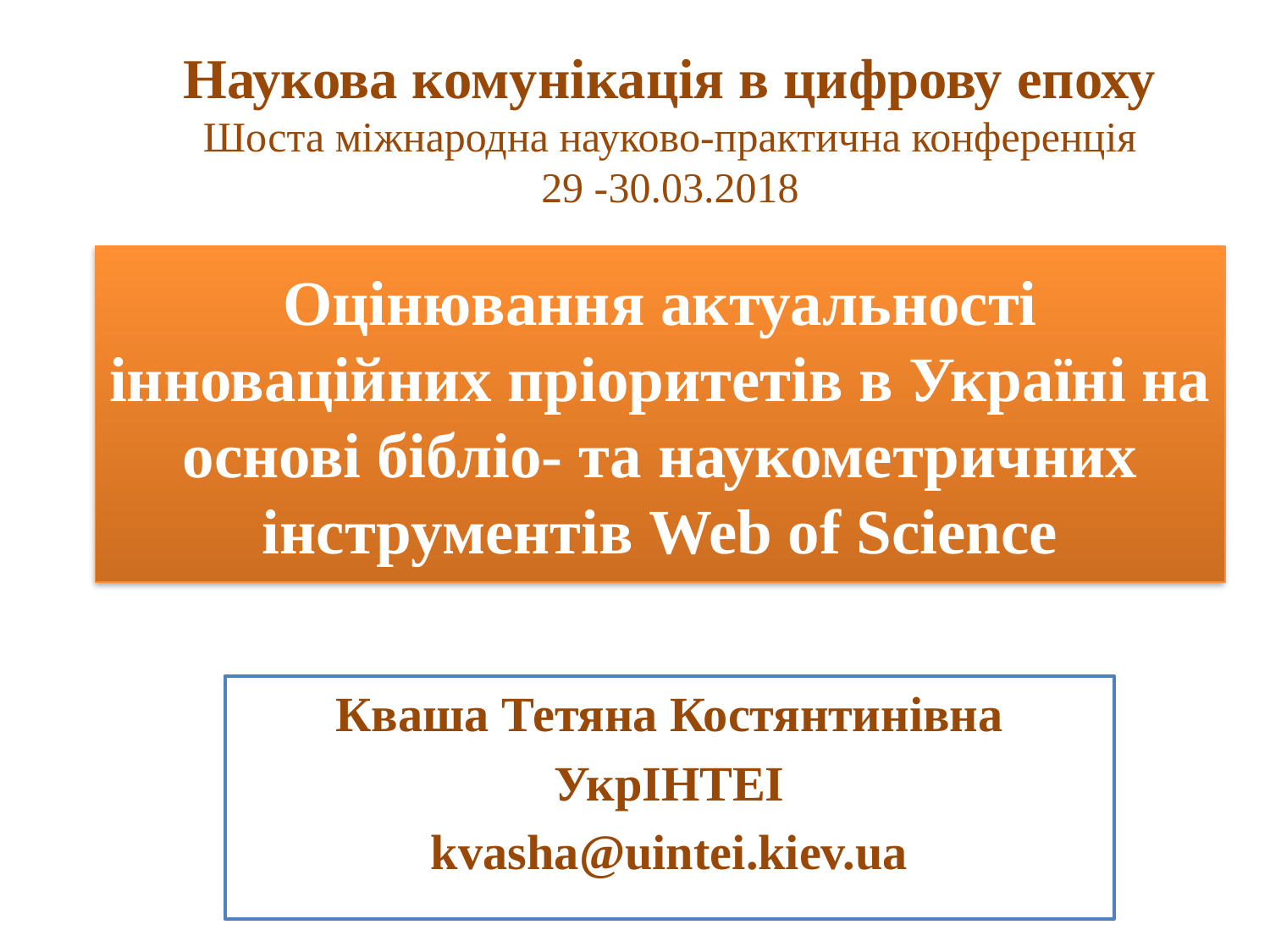

Наукова комунікація в цифрову епоху
Шоста міжнародна науково-практична конференція
29 -30.03.2018
# Оцінювання актуальності інноваційних пріоритетів в Україні на основі бібліо- та наукометричних інструментів Web of Science
Кваша Тетяна Костянтинівна
УкрІНТЕІ
kvasha@uintei.kiev.ua